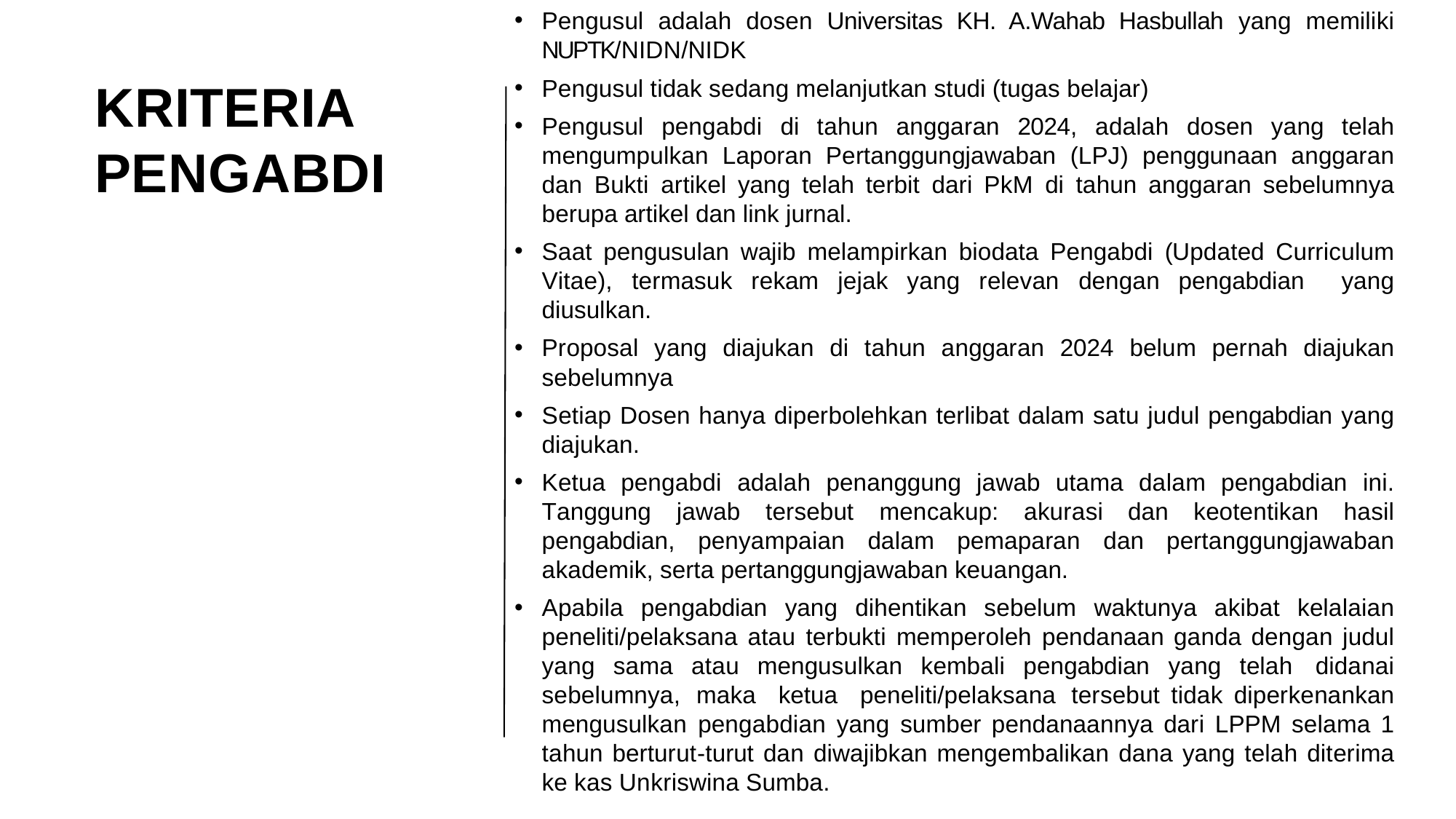

Pengusul adalah dosen Universitas KH. A.Wahab Hasbullah yang memiliki NUPTK/NIDN/NIDK
Pengusul tidak sedang melanjutkan studi (tugas belajar)
Pengusul pengabdi di tahun anggaran 2024, adalah dosen yang telah mengumpulkan Laporan Pertanggungjawaban (LPJ) penggunaan anggaran dan Bukti artikel yang telah terbit dari PkM di tahun anggaran sebelumnya berupa artikel dan link jurnal.
Saat pengusulan wajib melampirkan biodata Pengabdi (Updated Curriculum Vitae), termasuk rekam jejak yang relevan dengan pengabdian  yang diusulkan.
Proposal yang diajukan di tahun anggaran 2024 belum pernah diajukan sebelumnya
Setiap Dosen hanya diperbolehkan terlibat dalam satu judul pengabdian yang diajukan.
Ketua pengabdi adalah penanggung jawab utama dalam pengabdian ini. Tanggung jawab tersebut mencakup: akurasi dan keotentikan hasil pengabdian, penyampaian dalam pemaparan dan pertanggungjawaban akademik, serta pertanggungjawaban keuangan.
Apabila pengabdian yang dihentikan sebelum waktunya akibat kelalaian peneliti/pelaksana atau terbukti memperoleh pendanaan ganda dengan judul yang sama atau mengusulkan kembali pengabdian yang telah didanai sebelumnya, maka  ketua  peneliti/pelaksana tersebut tidak diperkenankan mengusulkan pengabdian yang sumber pendanaannya dari LPPM selama 1 tahun berturut-turut dan diwajibkan mengembalikan dana yang telah diterima ke kas Unkriswina Sumba.
# Kriteria Pengabdi